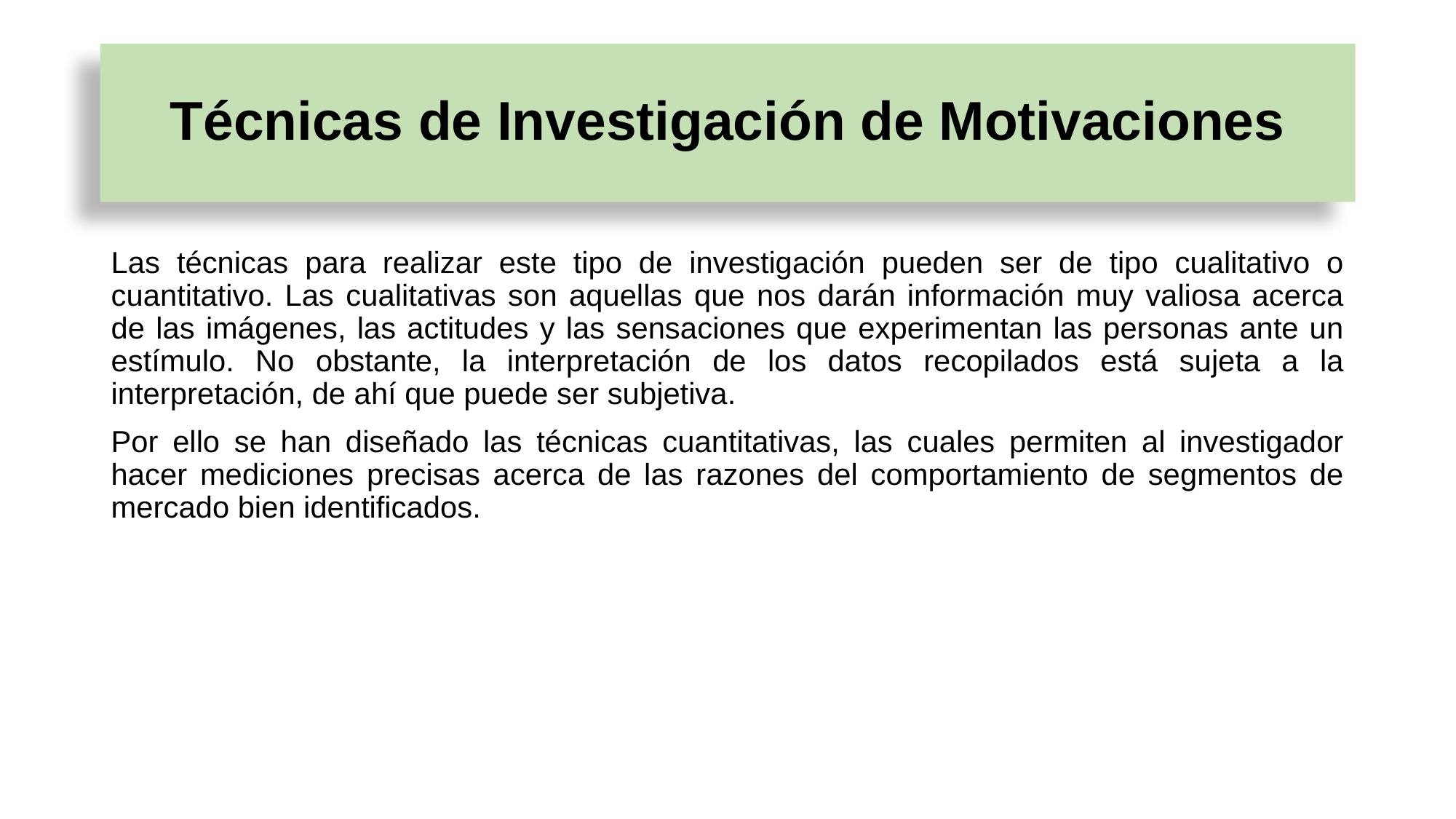

# Técnicas de Investigación de Motivaciones
Las técnicas para realizar este tipo de investigación pueden ser de tipo cualitativo o cuantitativo. Las cualitativas son aquellas que nos darán información muy valiosa acerca de las imágenes, las actitudes y las sensaciones que experimentan las personas ante un estímulo. No obstante, la interpretación de los datos recopilados está sujeta a la interpretación, de ahí que puede ser subjetiva.
Por ello se han diseñado las técnicas cuantitativas, las cuales permiten al investigador hacer mediciones precisas acerca de las razones del comportamiento de segmentos de mercado bien identificados.